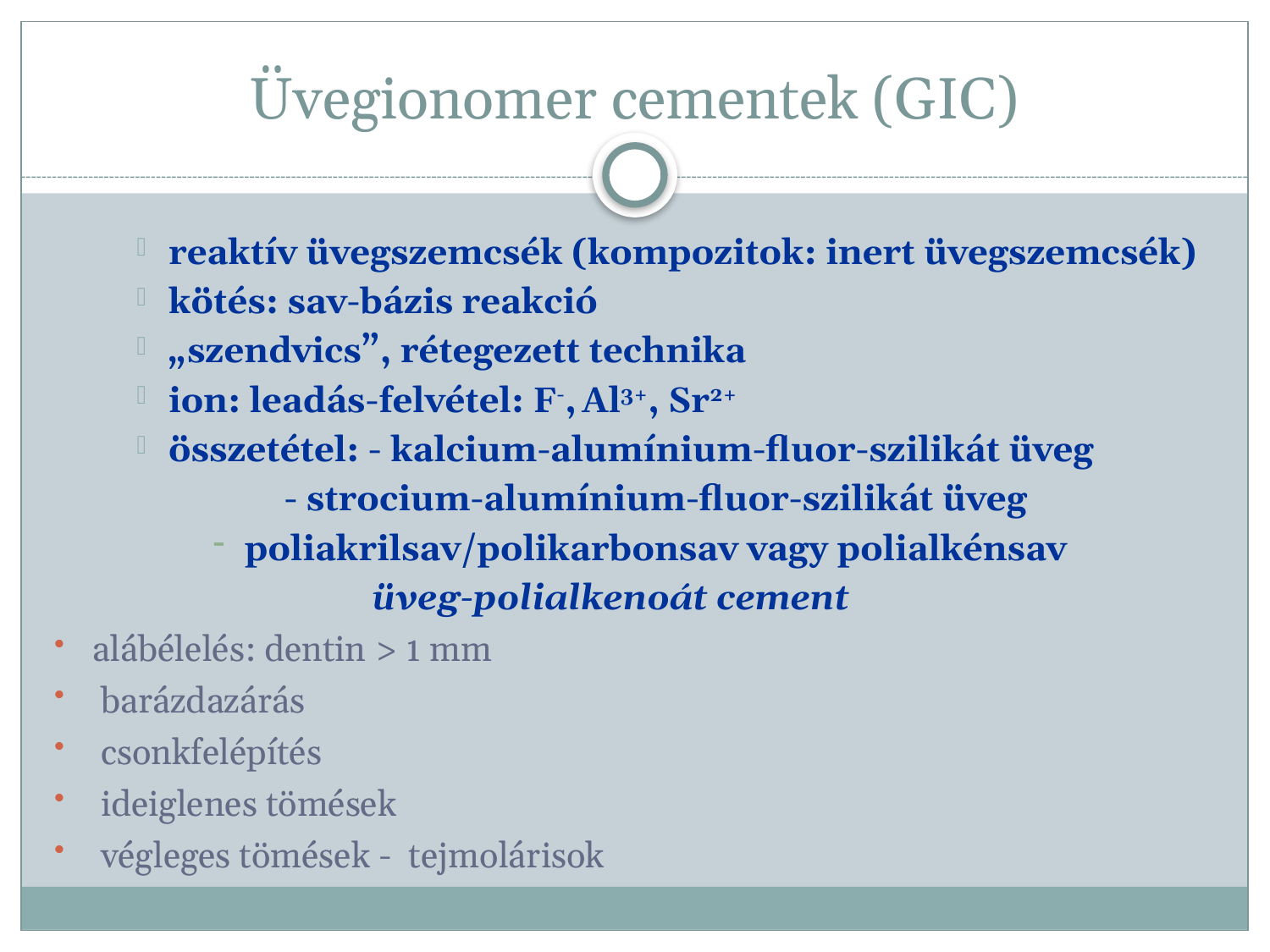

# Üvegionomer cementek (GIC)
reaktív üvegszemcsék (kompozitok: inert üvegszemcsék)
kötés: sav-bázis reakció
„szendvics”, rétegezett technika
ion: leadás-felvétel: F-, Al3+, Sr2+
összetétel: - kalcium-alumínium-fluor-szilikát üveg
        - strocium-alumínium-fluor-szilikát üveg
poliakrilsav/polikarbonsav vagy polialkénsav
		üveg-polialkenoát cement
alábélelés: dentin > 1 mm
 barázdazárás
 csonkfelépítés
 ideiglenes tömések
 végleges tömések -  tejmolárisok